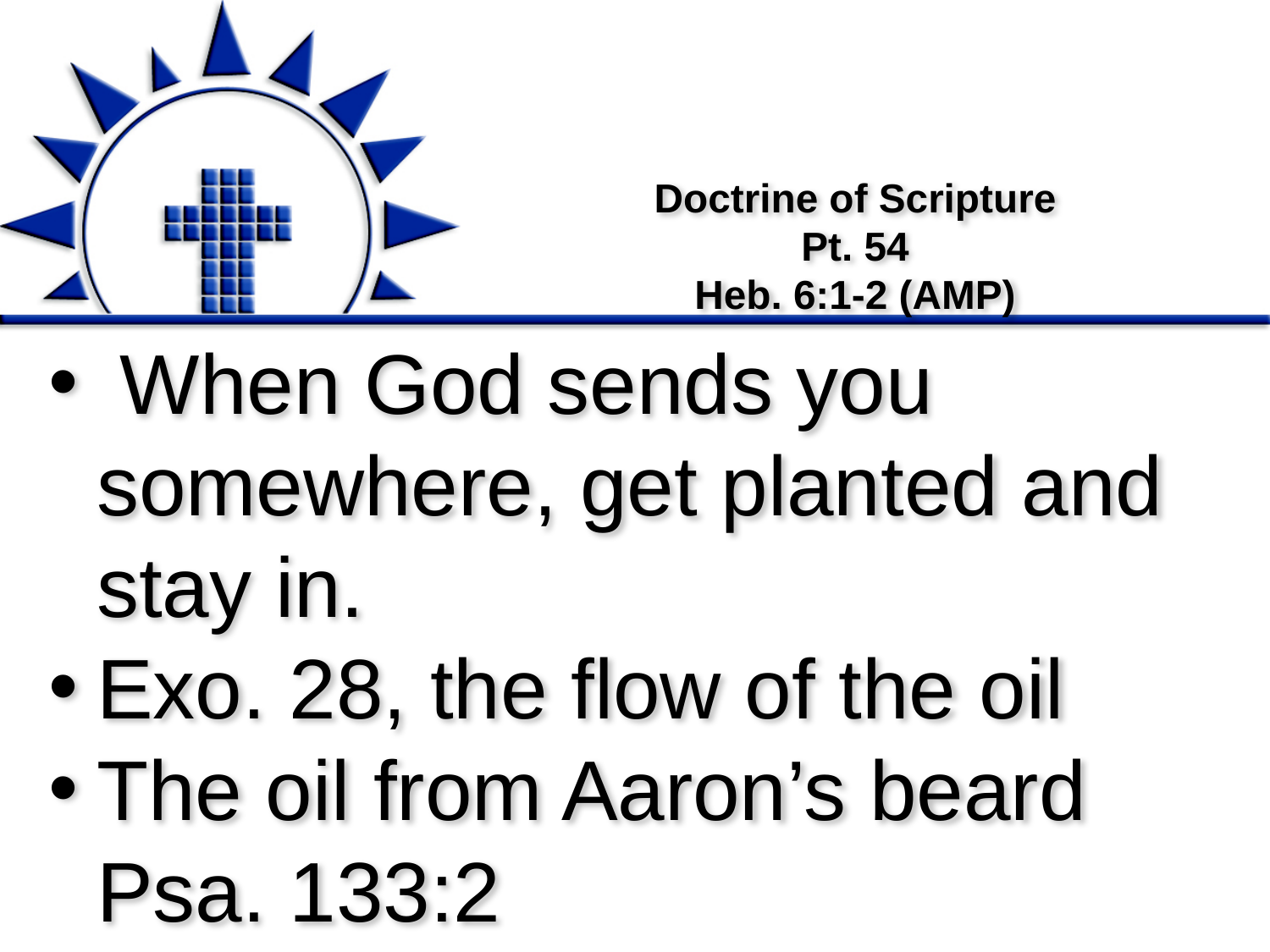

# Doctrine of Scripture Pt. 54 Heb. 6:1-2 (AMP)
 When God sends you somewhere, get planted and stay in.
Exo. 28, the flow of the oil
The oil from Aaron’s beard Psa. 133:2